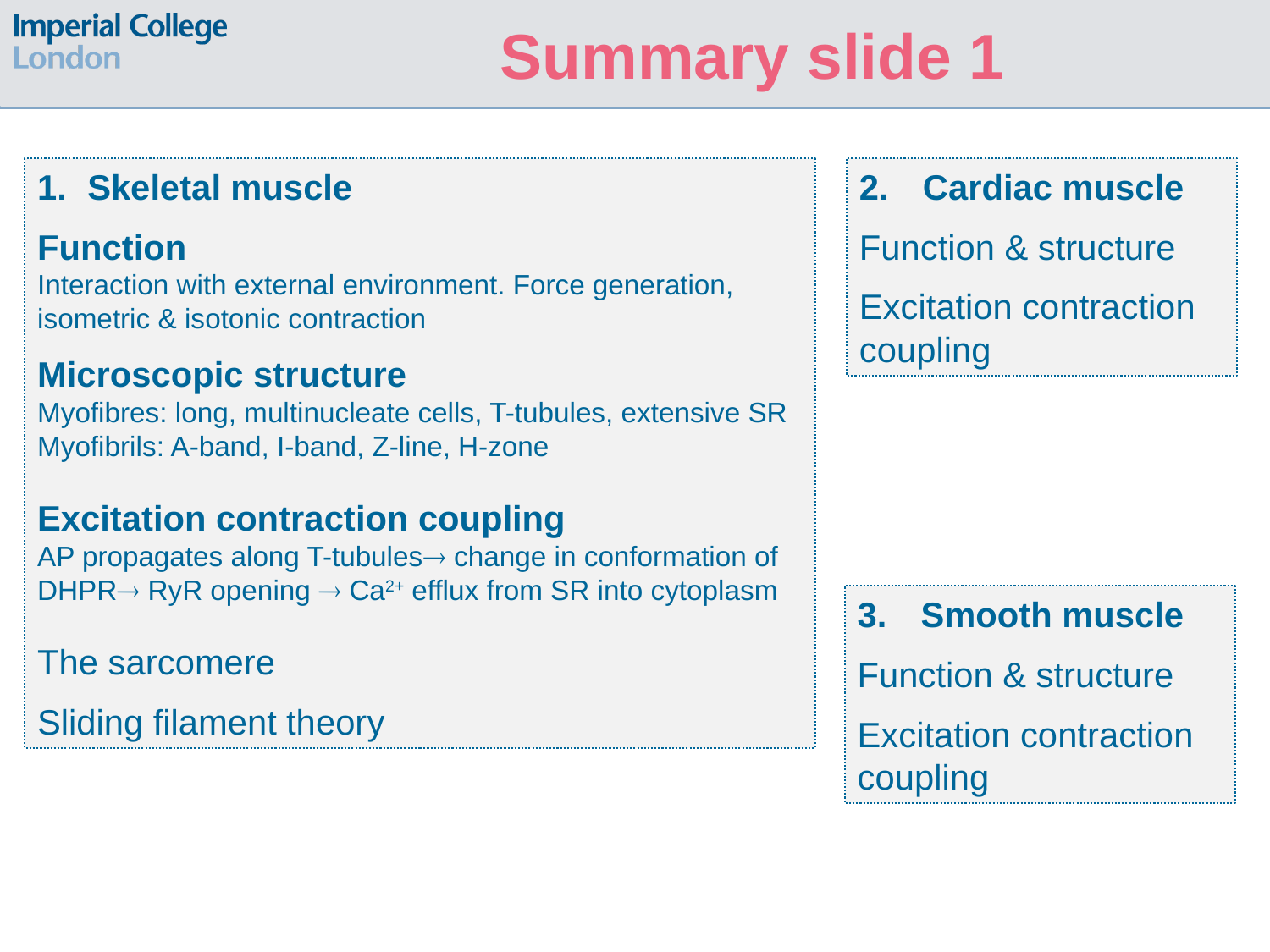

Summary slide 1
Skeletal muscle
Function
Interaction with external environment. Force generation, isometric & isotonic contraction
Microscopic structure
Myofibres: long, multinucleate cells, T-tubules, extensive SR
Myofibrils: A-band, I-band, Z-line, H-zone

Excitation contraction coupling
AP propagates along T-tubules→ change in conformation of DHPR→ RyR opening → Ca2+ efflux from SR into cytoplasm

The sarcomere
Sliding filament theory
Cardiac muscle
Function & structure
Excitation contraction coupling
Smooth muscle
Function & structure
Excitation contraction coupling